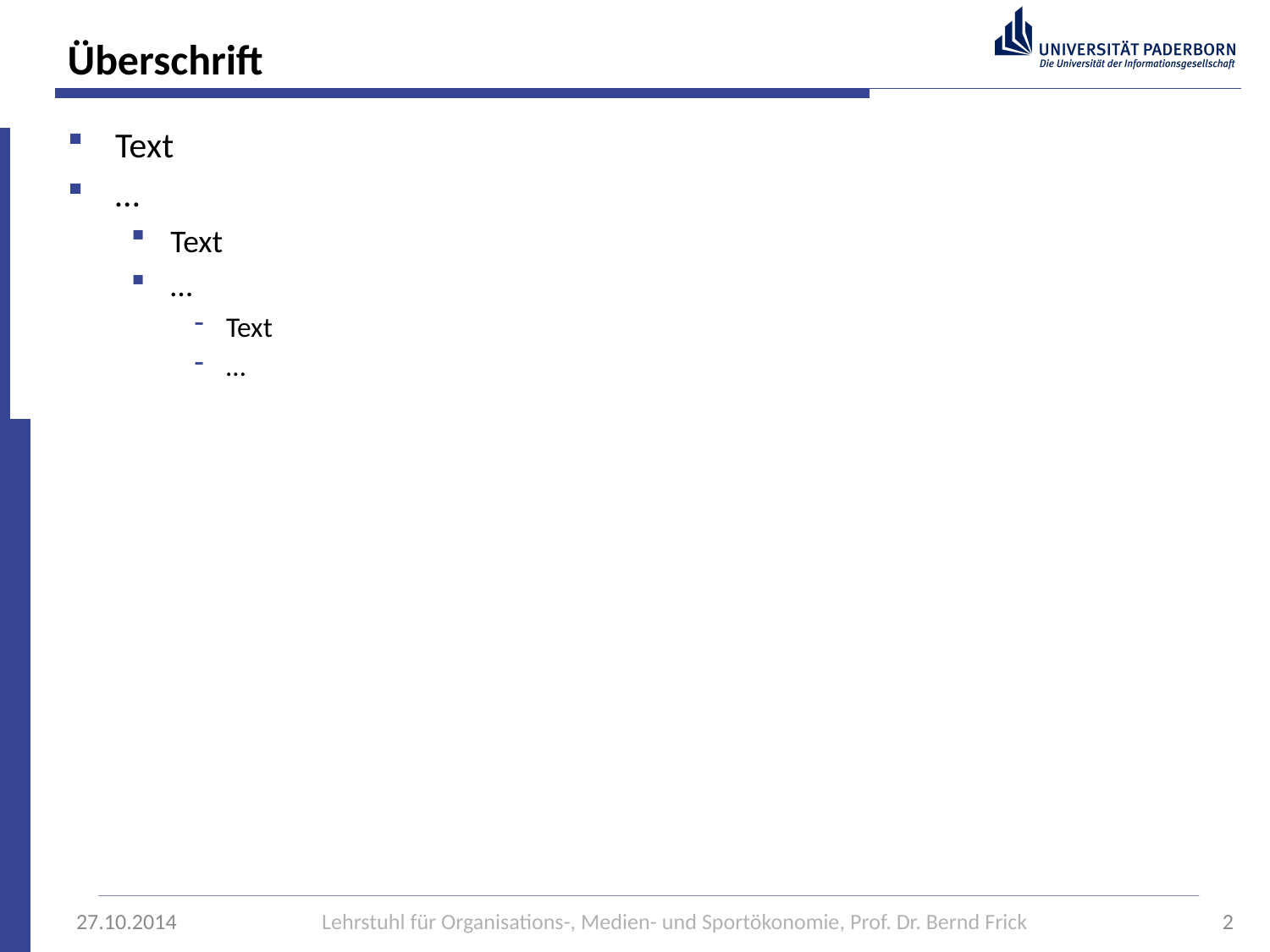

# Überschrift
Text
…
Text
…
Text
…
27.10.2014
Lehrstuhl für Organisations-, Medien- und Sportökonomie, Prof. Dr. Bernd Frick
2